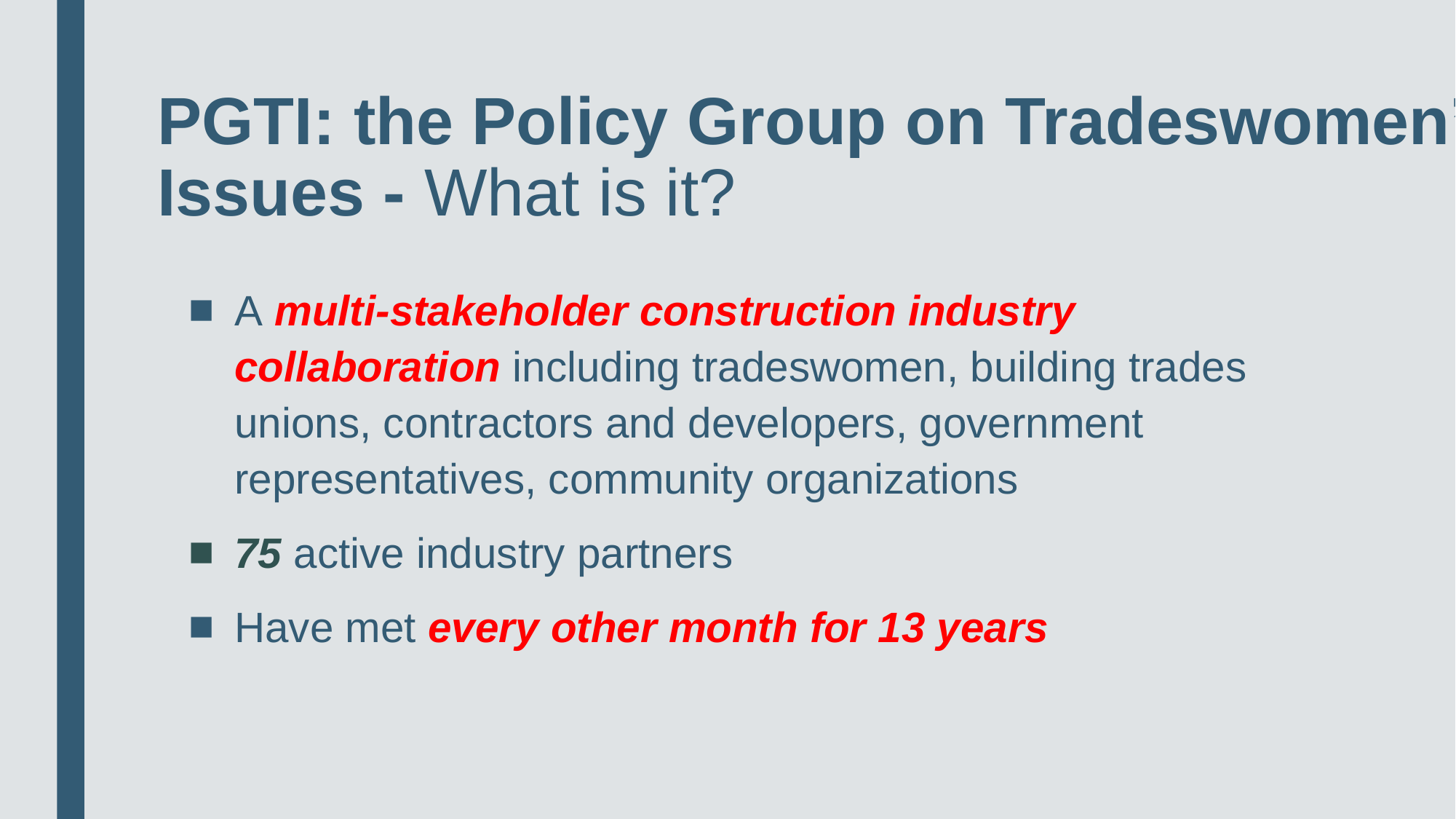

# PGTI: the Policy Group on Tradeswomen’s Issues - What is it?
A multi-stakeholder construction industry collaboration including tradeswomen, building trades unions, contractors and developers, government representatives, community organizations
75 active industry partners
Have met every other month for 13 years